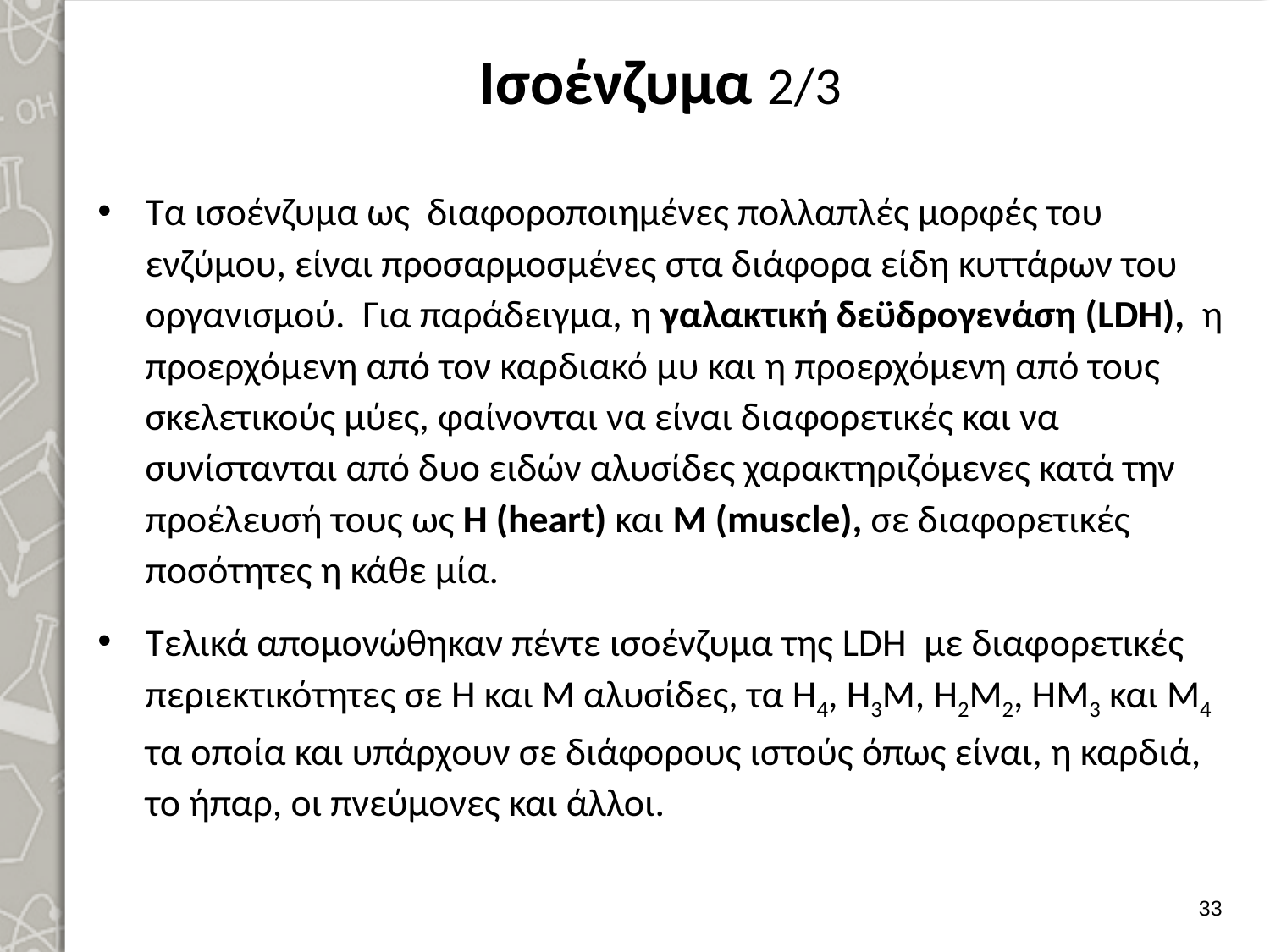

# Ισοένζυμα 2/3
Τα ισοένζυμα ως  διαφοροποιημένες πολλαπλές μορφές του ενζύμου, είναι προσαρμοσμένες στα διάφορα είδη κυττάρων του οργανισμού.  Για παράδειγμα, η γαλακτική δεϋδρογενάση (LDH),  η προερχόμενη από τον καρ­διακό μυ και η προερχόμενη από τους σκελετικούς μύες, φαίνονται να είναι δια­φορετικές και να συνίστανται από δυο ειδών αλυσίδες χαρακτηριζόμενες κατά την προέλευσή τους ως Η (heart) και Μ (muscle), σε διαφορετικές ποσότητες η κάθε μία.
Τελικά απομονώθηκαν πέντε ισοένζυμα της LDH  με διαφορετικές περιεκτικότητες σε Η και Μ αλυσίδες, τα Η4, Η3Μ, Η2Μ2, ΗΜ3 και Μ4 τα οποία και υπάρχουν σε διάφορους ιστούς όπως είναι, η καρδιά, το ήπαρ, οι πνεύμονες και άλλοι.
33